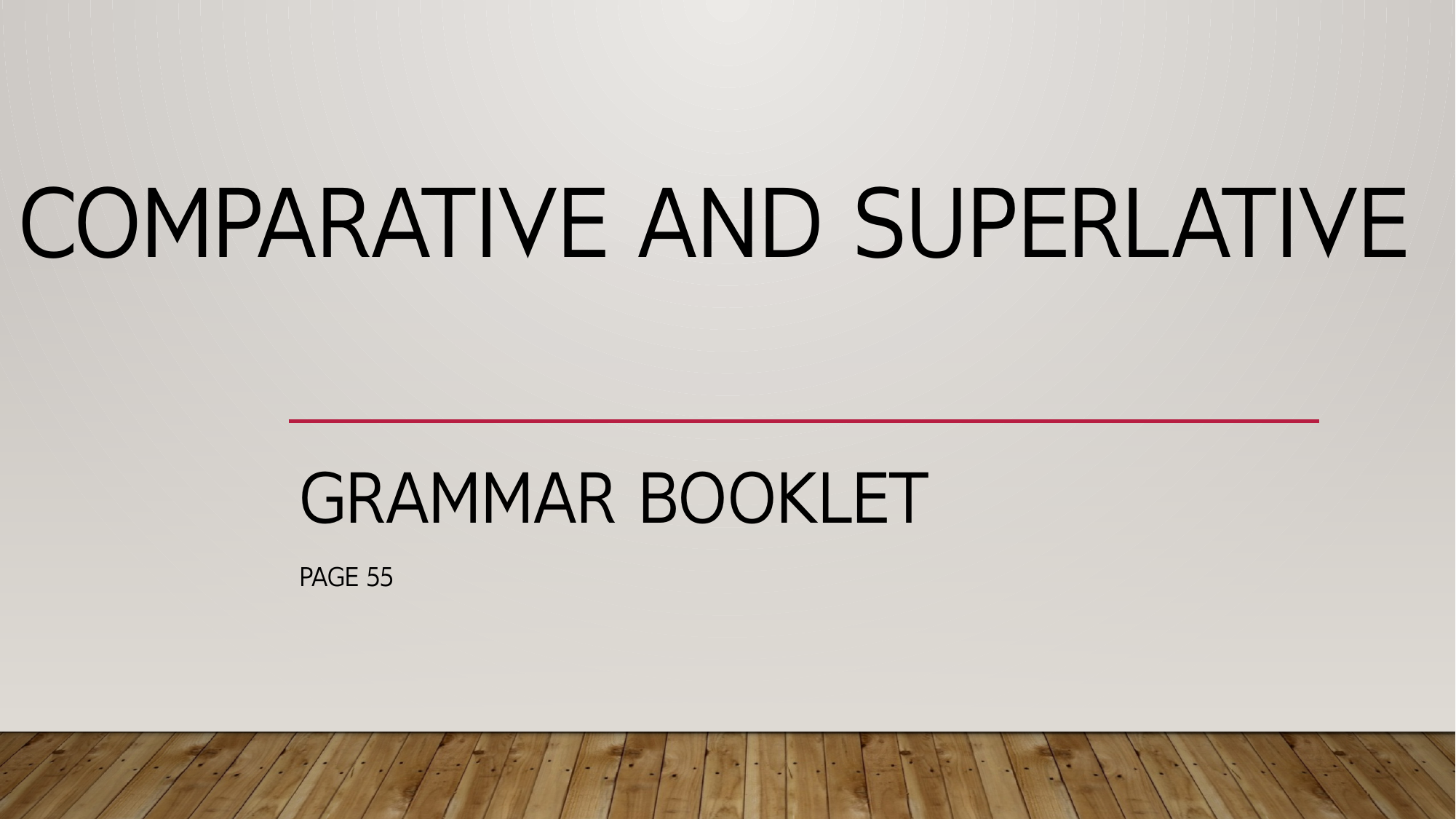

# Comparative and superlative
Grammar Booklet
page 55